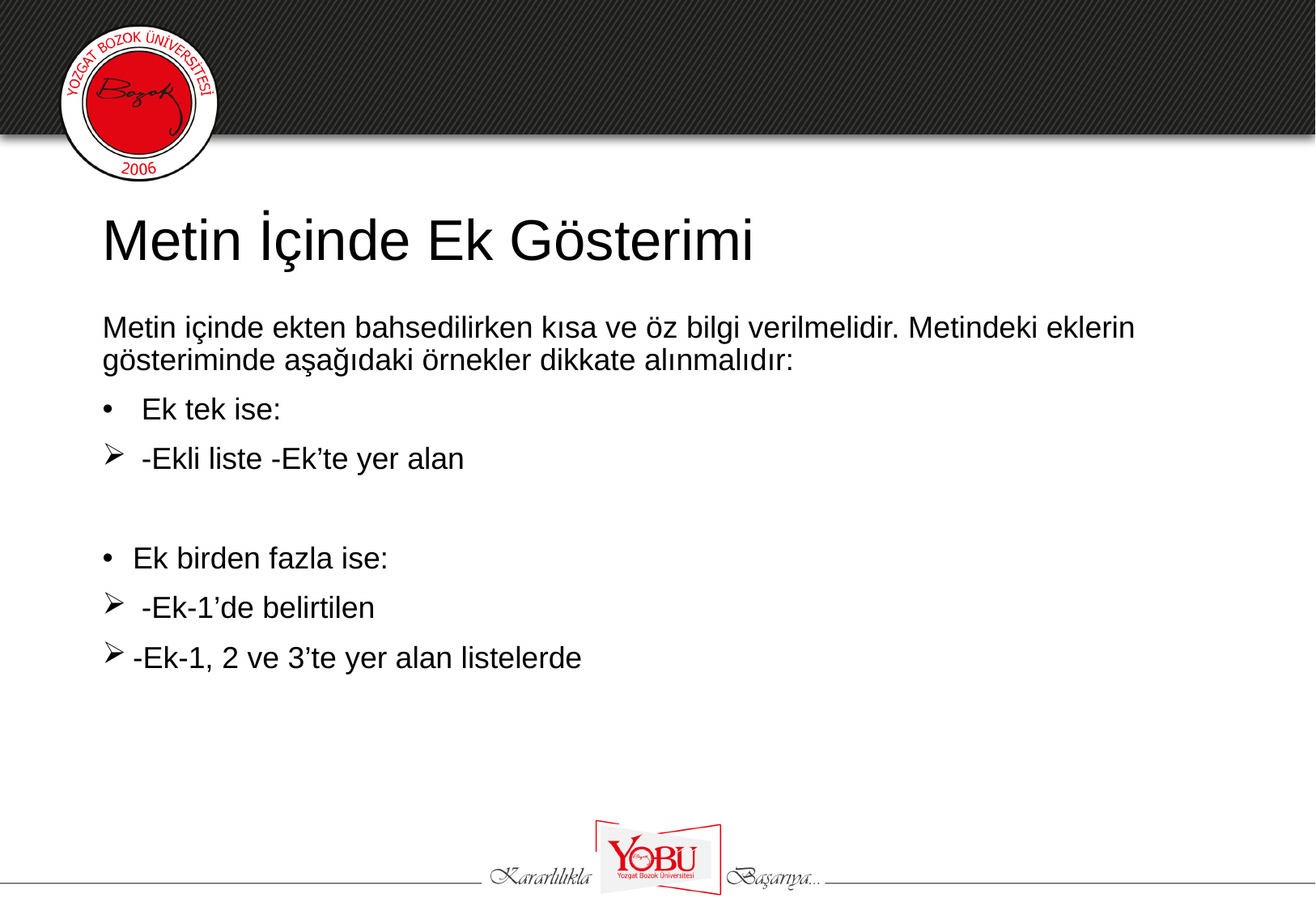

# Metin İçinde Ek Gösterimi
Metin içinde ekten bahsedilirken kısa ve öz bilgi verilmelidir. Metindeki eklerin gösteriminde aşağıdaki örnekler dikkate alınmalıdır:
 Ek tek ise:
 -Ekli liste -Ek’te yer alan

Ek birden fazla ise:
 -Ek-1’de belirtilen
-Ek-1, 2 ve 3’te yer alan listelerde